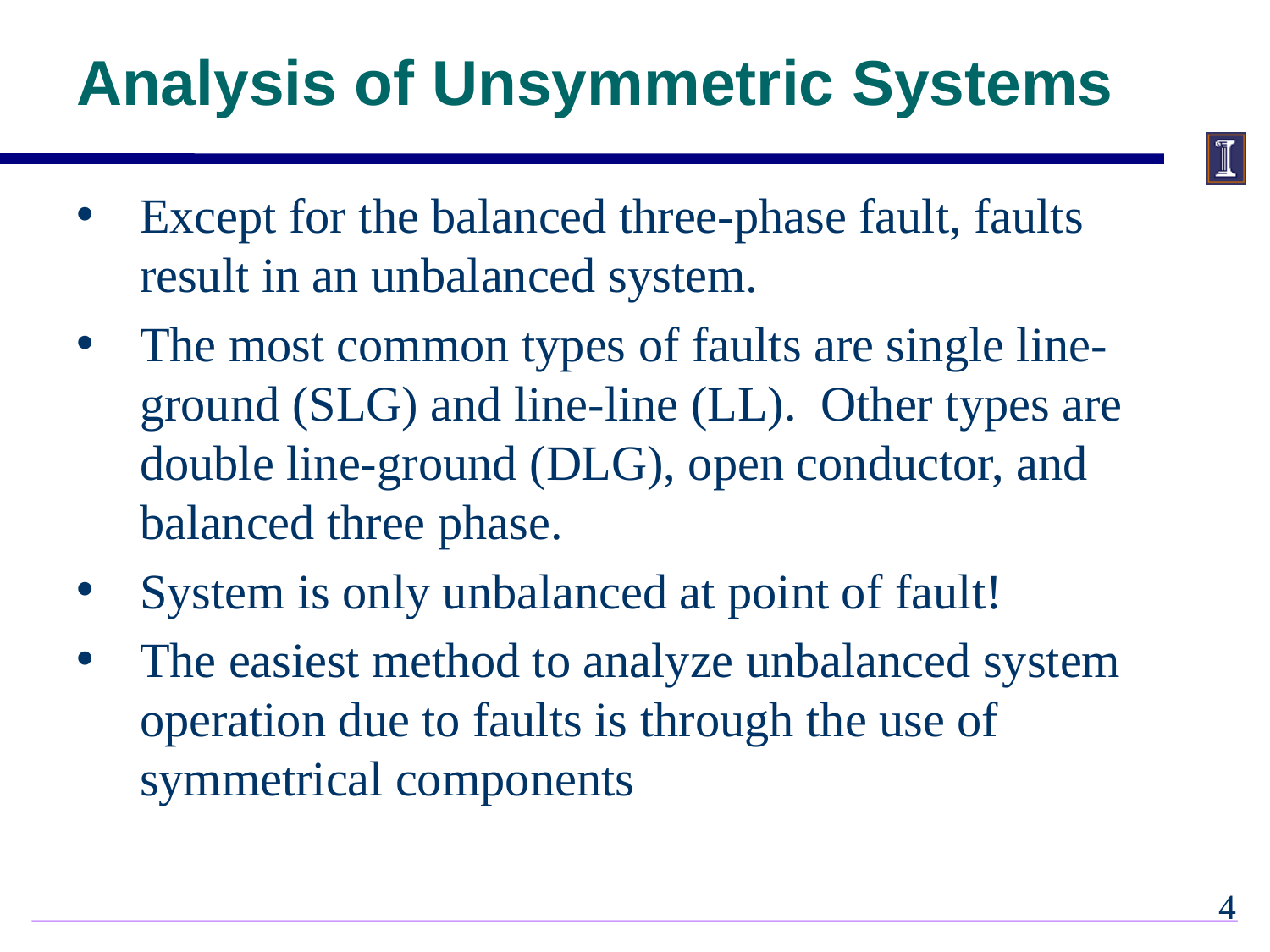

# Analysis of Unsymmetric Systems
Except for the balanced three-phase fault, faults result in an unbalanced system.
The most common types of faults are single line-ground (SLG) and line-line (LL).  Other types are double line-ground (DLG), open conductor, and balanced three phase.
System is only unbalanced at point of fault!
The easiest method to analyze unbalanced system operation due to faults is through the use of symmetrical components
4